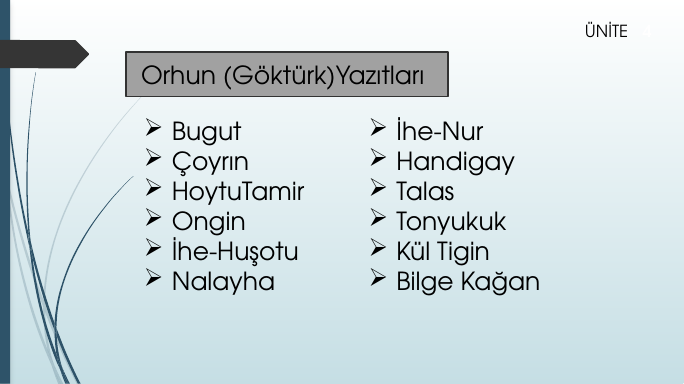

ÜNİTE   4
Orhun (Göktürk)Yazıtları
Bugut
Çoyrın
HoytuTamir
Ongin
İhe-Huşotu
Nalayha
İhe-Nur
Handigay
Talas
Tonyukuk
Kül Tigin
Bilge Kağan